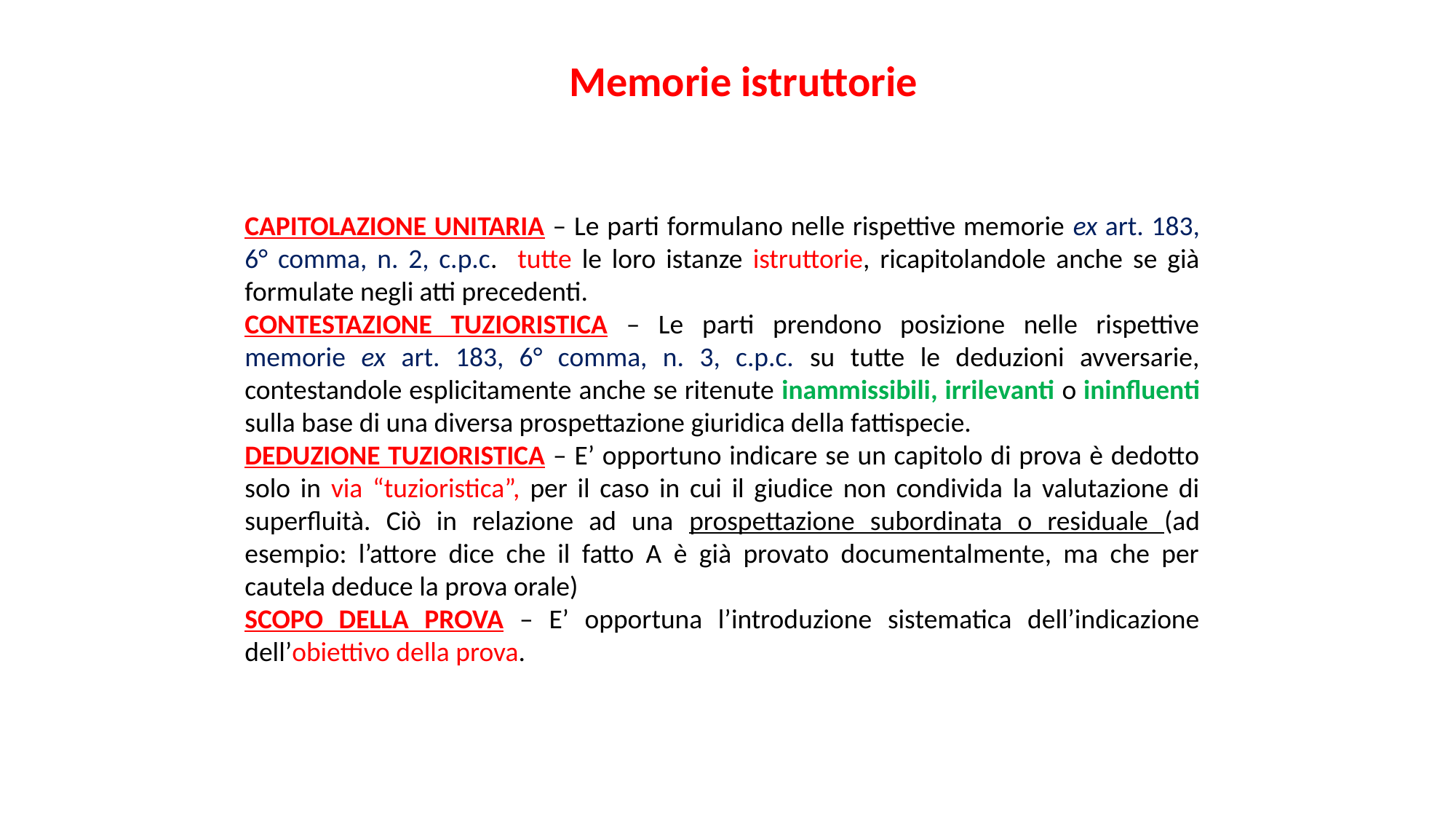

Memorie istruttorie
CAPITOLAZIONE UNITARIA – Le parti formulano nelle rispettive memorie ex art. 183, 6° comma, n. 2, c.p.c.  tutte le loro istanze istruttorie, ricapitolandole anche se già formulate negli atti precedenti.
CONTESTAZIONE TUZIORISTICA – Le parti prendono posizione nelle rispettive memorie ex art. 183, 6° comma, n. 3, c.p.c. su tutte le deduzioni avversarie, contestandole esplicitamente anche se ritenute inammissibili, irrilevanti o ininfluenti sulla base di una diversa prospettazione giuridica della fattispecie.
DEDUZIONE TUZIORISTICA – E’ opportuno indicare se un capitolo di prova è dedotto solo in via “tuzioristica”, per il caso in cui il giudice non condivida la valutazione di superfluità. Ciò in relazione ad una prospettazione subordinata o residuale (ad esempio: l’attore dice che il fatto A è già provato documentalmente, ma che per cautela deduce la prova orale)
SCOPO DELLA PROVA – E’ opportuna l’introduzione sistematica dell’indicazione dell’obiettivo della prova.